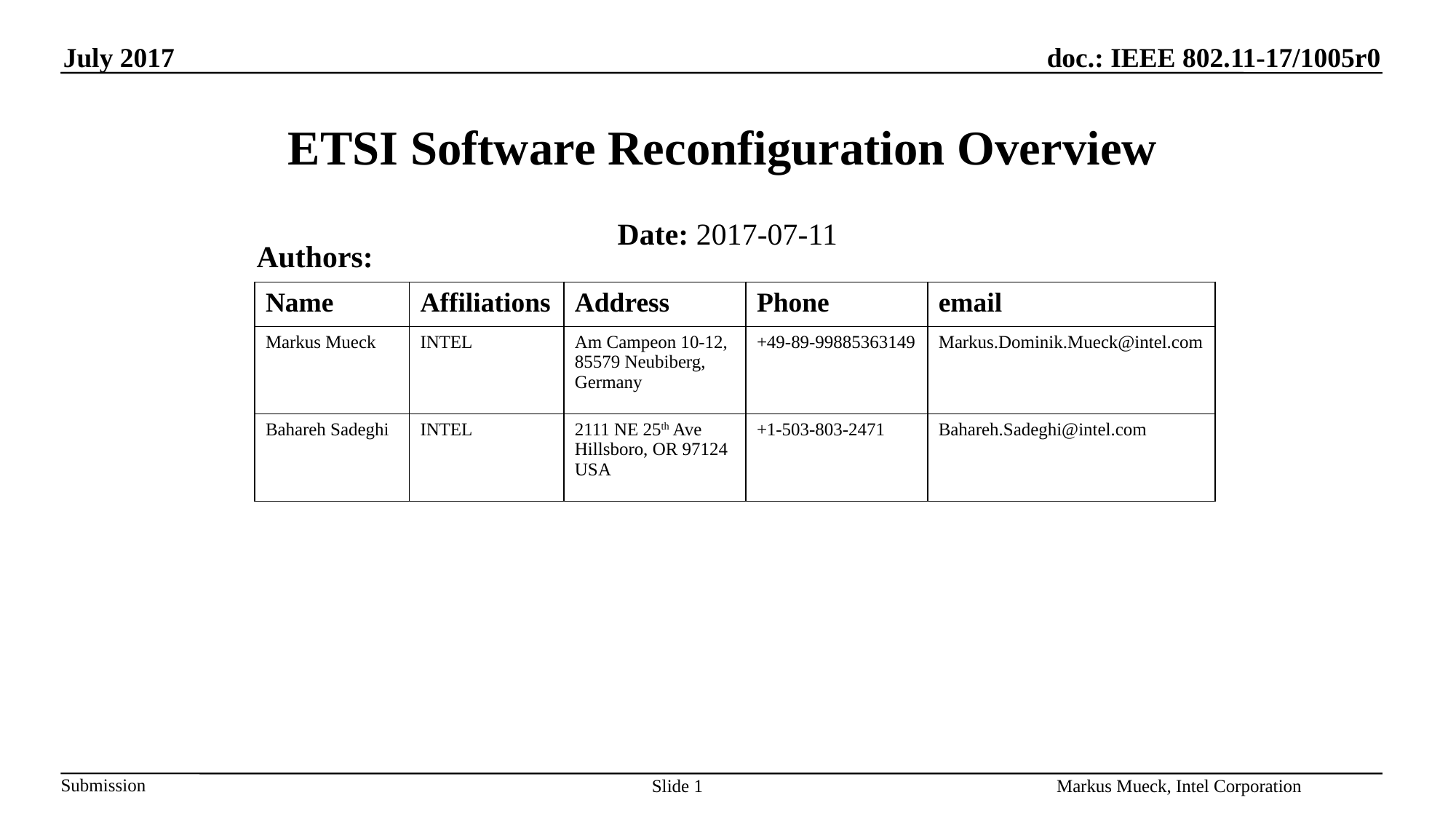

ETSI Software Reconfiguration Overview
Date: 2017-07-11

Authors:
| Name | Affiliations | Address | Phone | email |
| --- | --- | --- | --- | --- |
| Markus Mueck | INTEL | Am Campeon 10-12, 85579 Neubiberg, Germany | +49-89-99885363149 | Markus.Dominik.Mueck@intel.com |
| Bahareh Sadeghi | INTEL | 2111 NE 25th Ave Hillsboro, OR 97124 USA | +1-503-803-2471 | Bahareh.Sadeghi@intel.com |